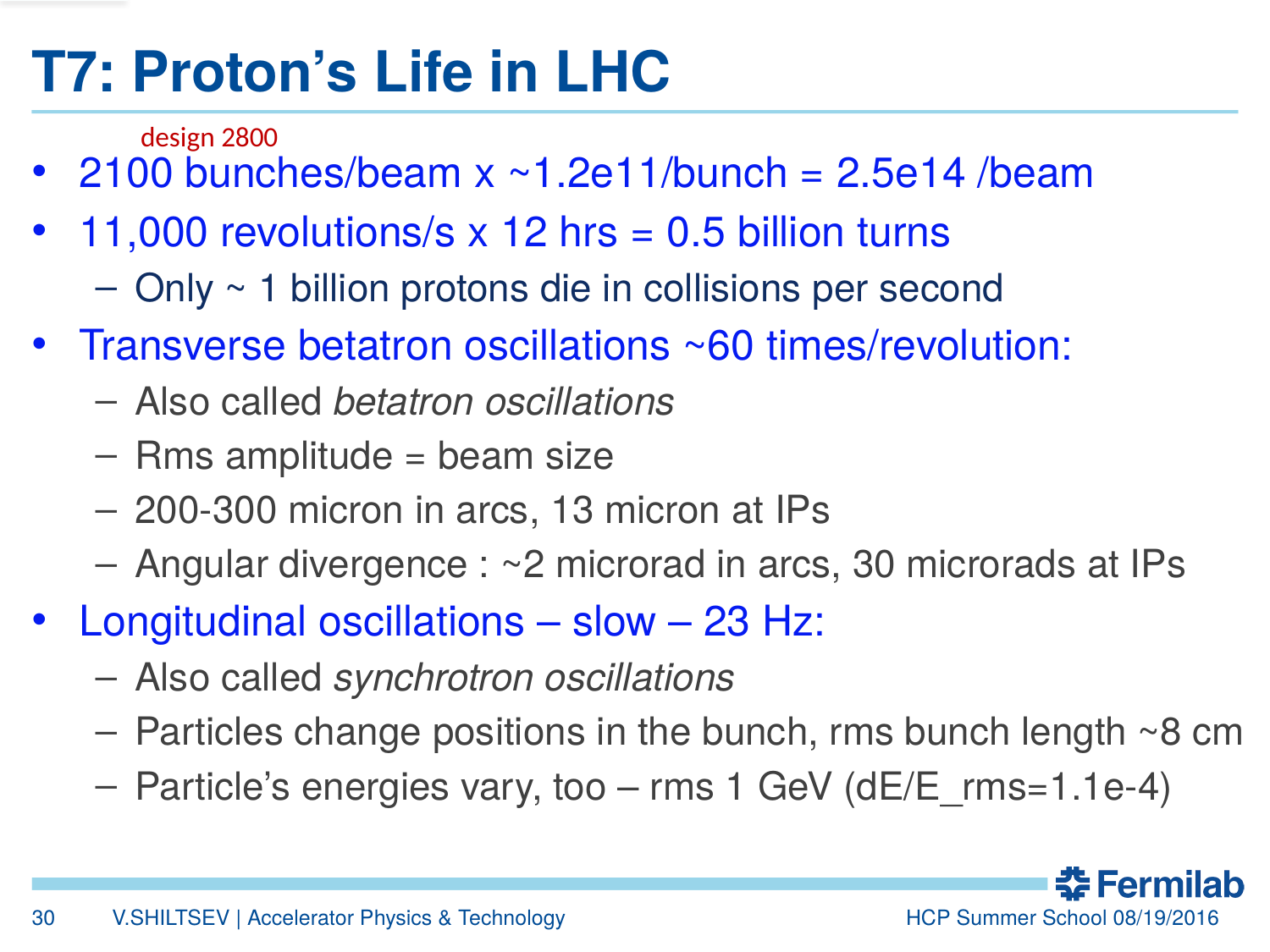

# T7: Proton’s Life in LHC
design 2800
2100 bunches/beam x ~1.2e11/bunch = 2.5e14 /beam
11,000 revolutions/s x 12 hrs = 0.5 billion turns
Only ~ 1 billion protons die in collisions per second
Transverse betatron oscillations ~60 times/revolution:
Also called betatron oscillations
Rms amplitude = beam size
200-300 micron in arcs, 13 micron at IPs
Angular divergence : ~2 microrad in arcs, 30 microrads at IPs
Longitudinal oscillations – slow – 23 Hz:
Also called synchrotron oscillations
Particles change positions in the bunch, rms bunch length ~8 cm
Particle’s energies vary, too – rms 1 GeV (dE/E_rms=1.1e-4)

30
V.SHILTSEV | Accelerator Physics & Technology
HCP Summer School 08/19/2016